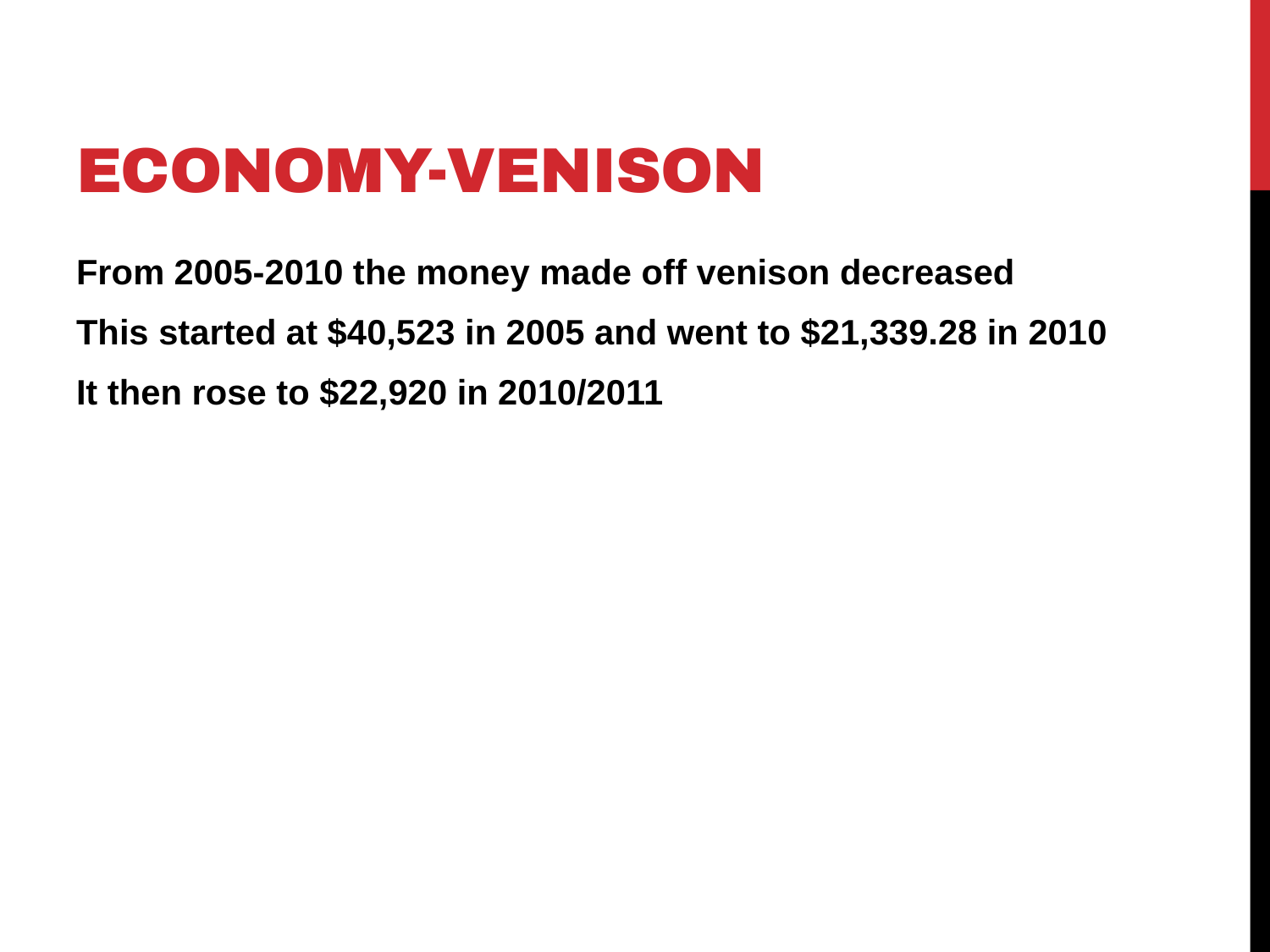

# Economy-Venison
From 2005-2010 the money made off venison decreased
This started at $40,523 in 2005 and went to $21,339.28 in 2010
It then rose to $22,920 in 2010/2011